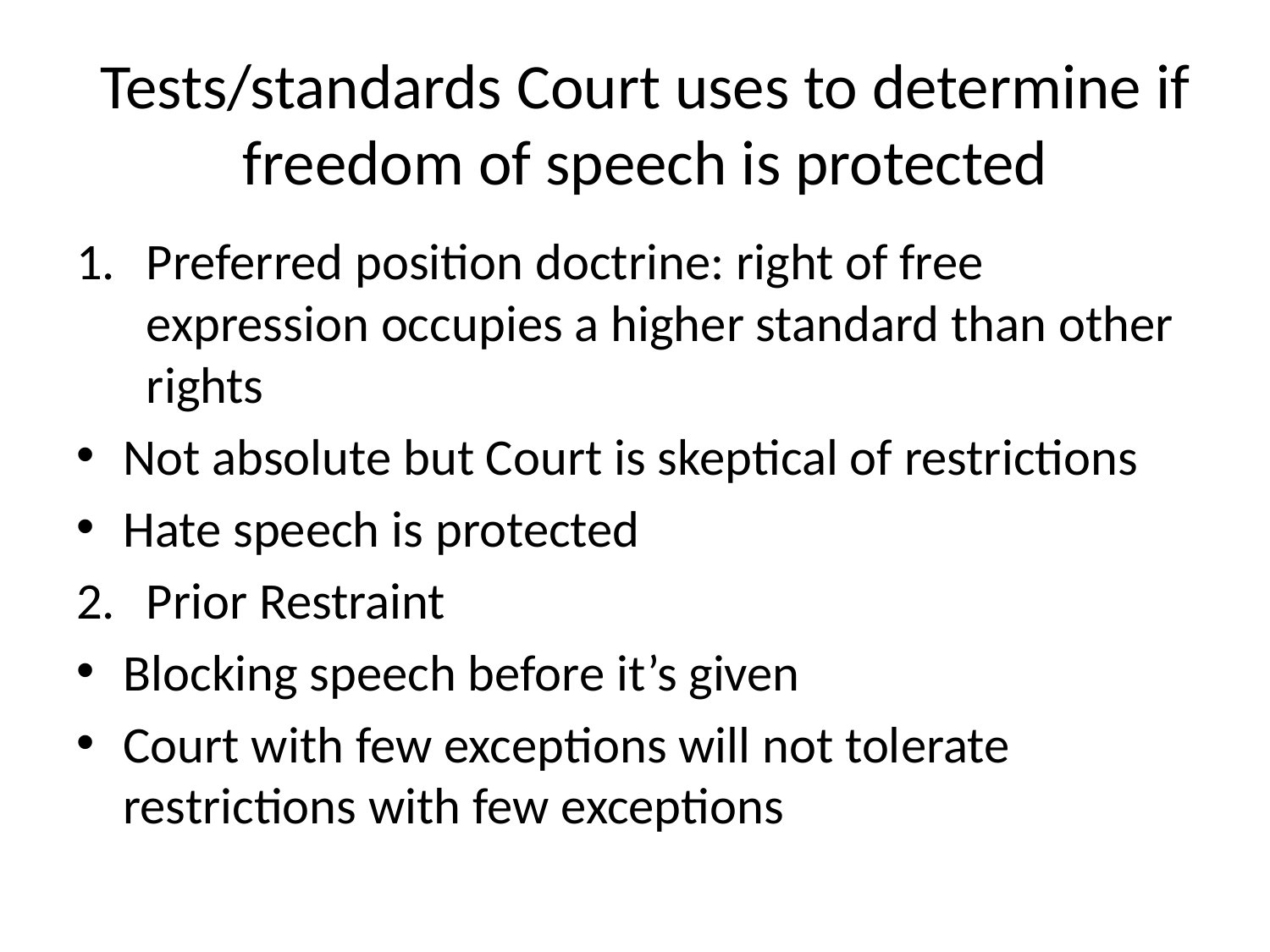

# Tests/standards Court uses to determine if freedom of speech is protected
Preferred position doctrine: right of free expression occupies a higher standard than other rights
Not absolute but Court is skeptical of restrictions
Hate speech is protected
Prior Restraint
Blocking speech before it’s given
Court with few exceptions will not tolerate restrictions with few exceptions